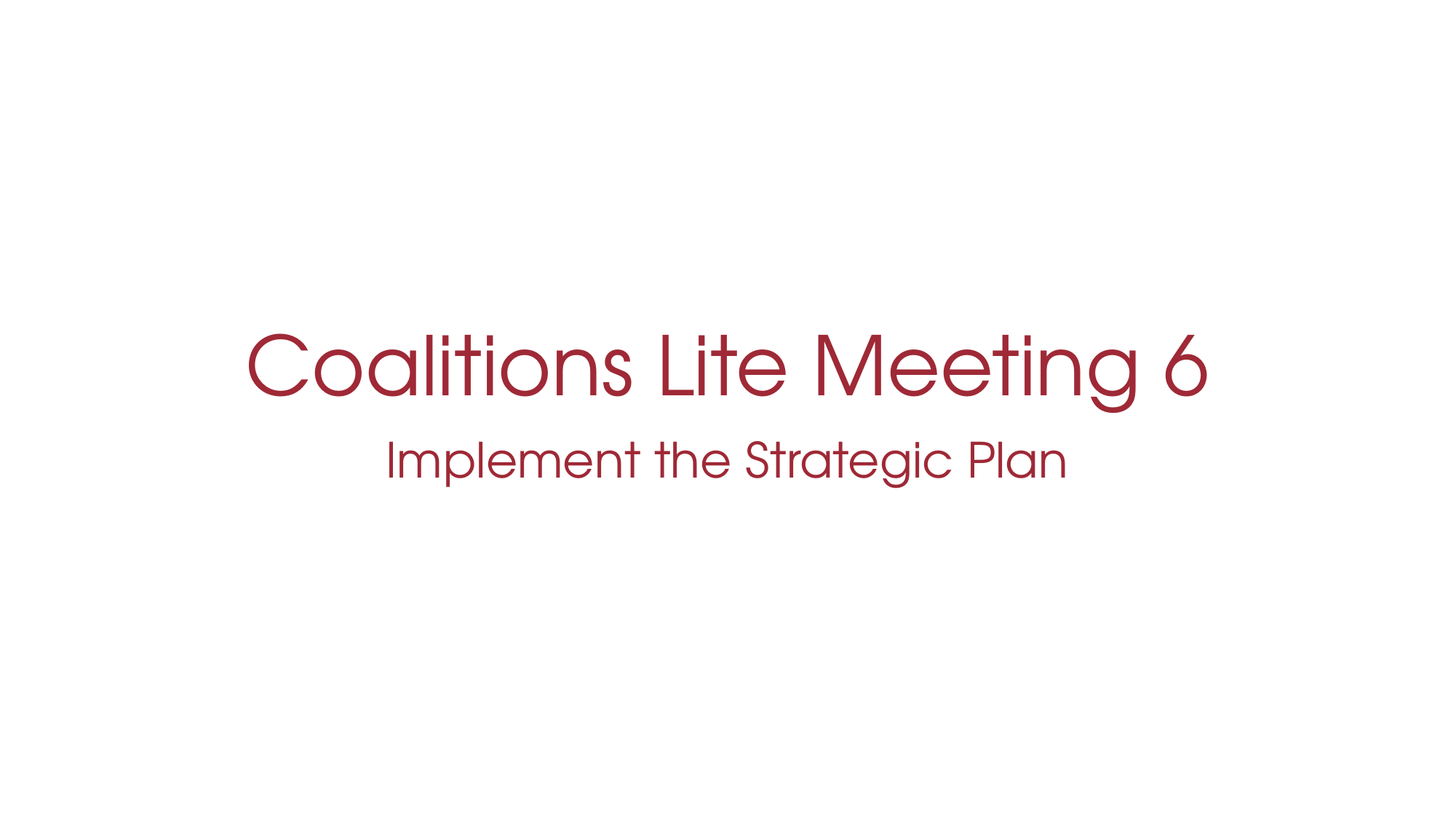

# Coalitions Lite Meeting 6
Implement the Strategic Plan